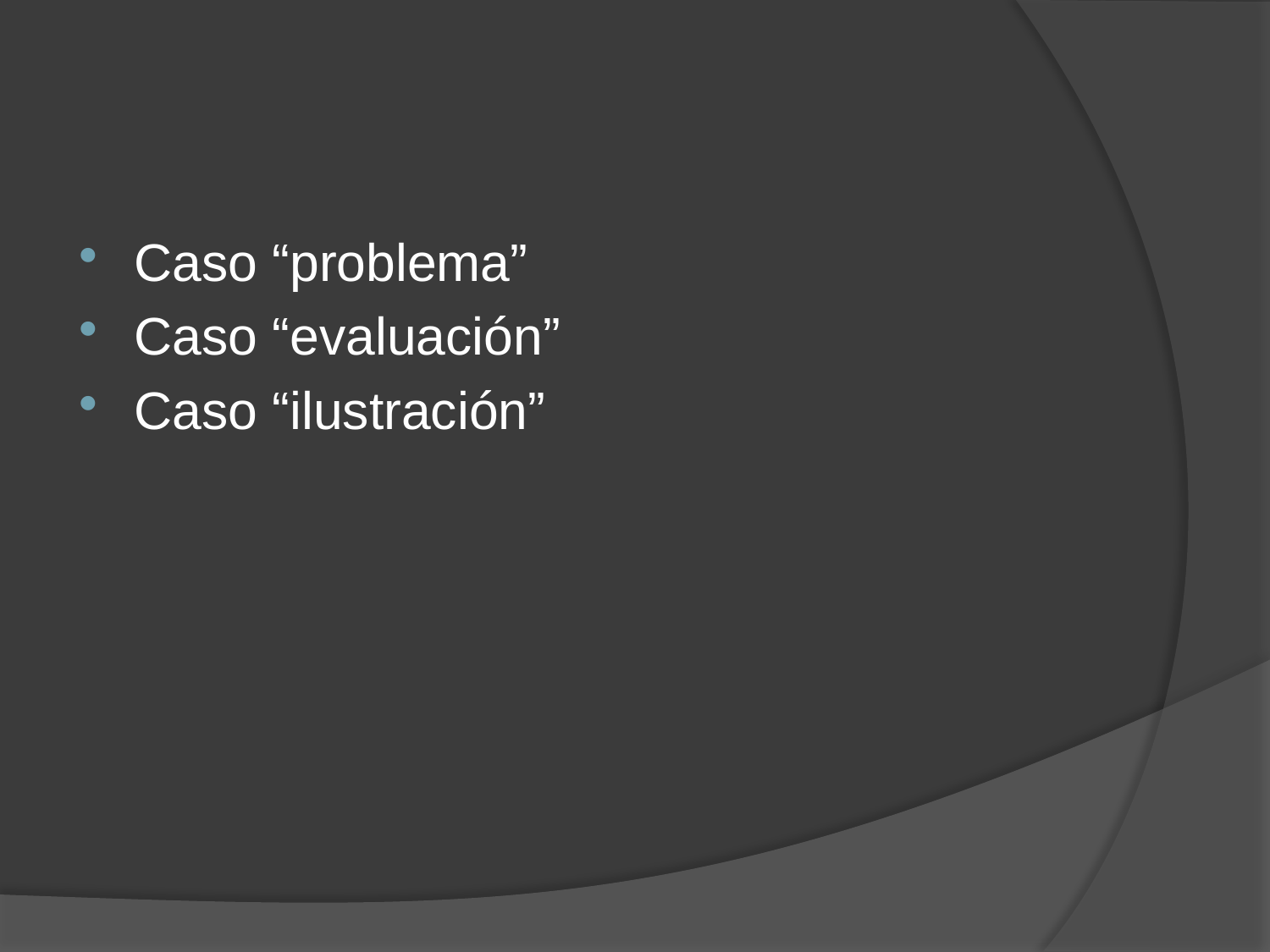

#
Caso “problema”
Caso “evaluación”
Caso “ilustración”